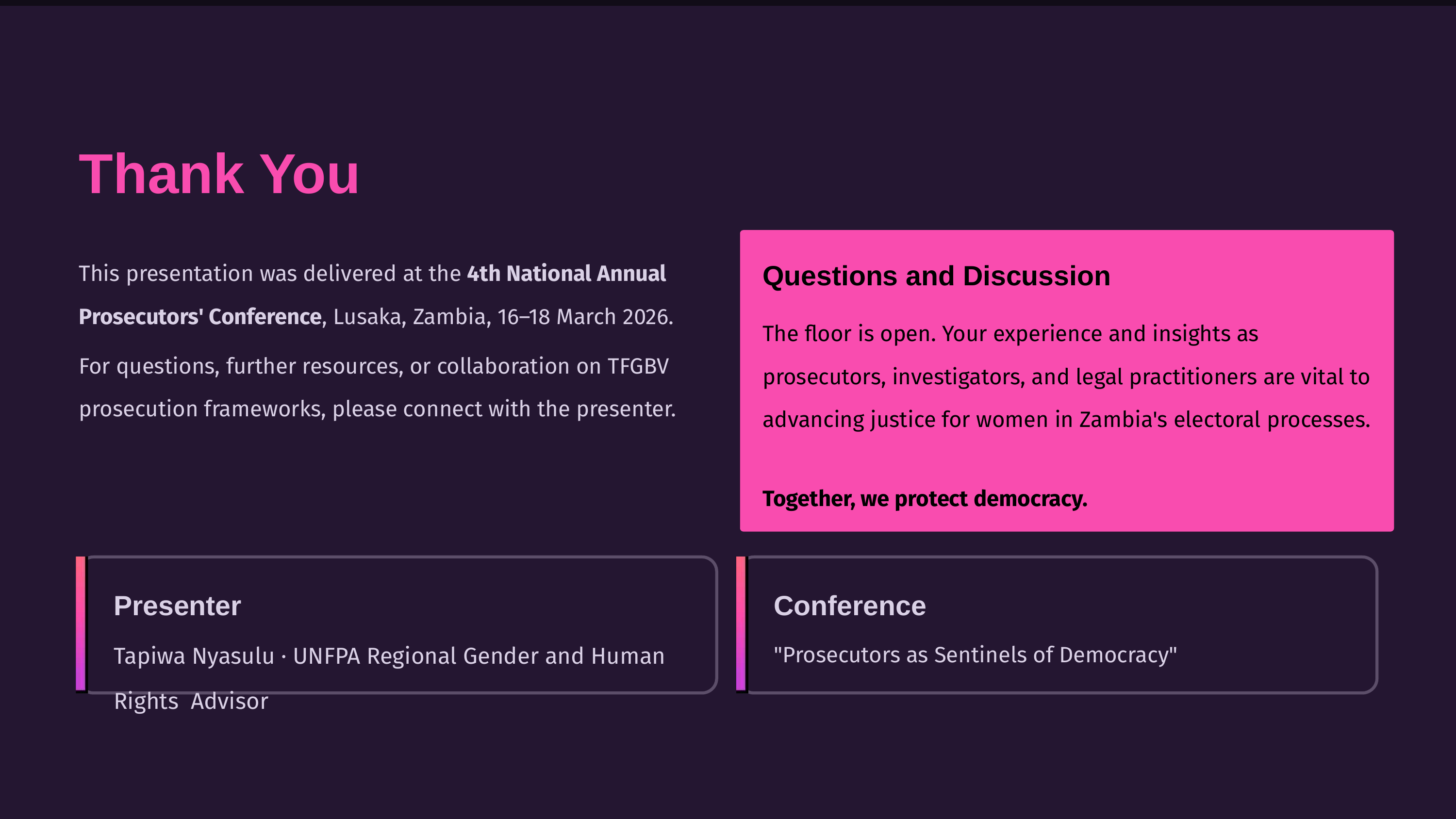

Thank You

This presentation was delivered at the 4th National Annual Prosecutors' Conference, Lusaka, Zambia, 16–18 March 2026.
Questions and Discussion
The floor is open. Your experience and insights as prosecutors, investigators, and legal practitioners are vital to advancing justice for women in Zambia's electoral processes.
For questions, further resources, or collaboration on TFGBV prosecution frameworks, please connect with the presenter.
Together, we protect democracy.

Presenter
Conference
Tapiwa Nyasulu · UNFPA Regional Gender and Human Rights  Advisor
"Prosecutors as Sentinels of Democracy"